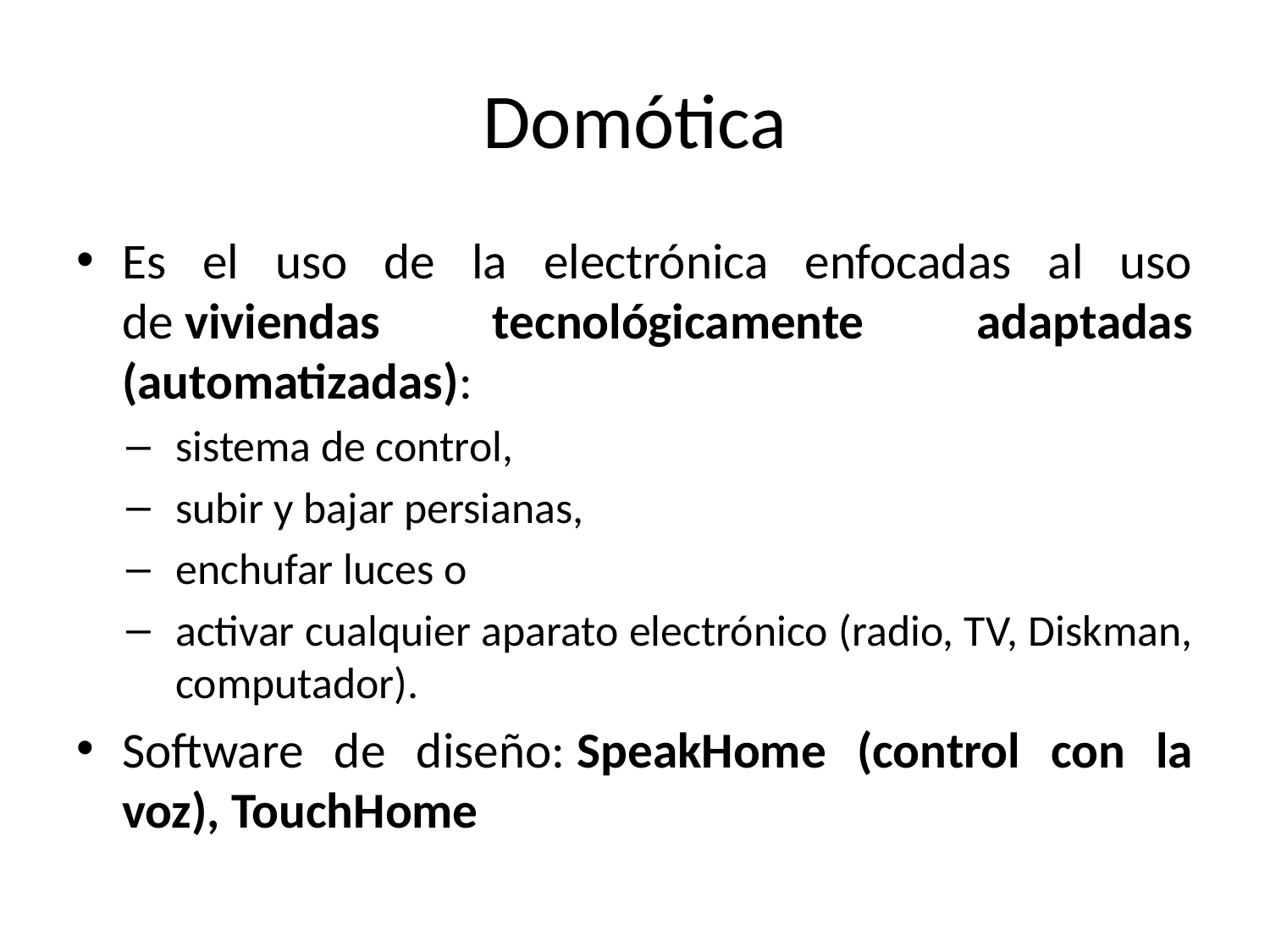

# Domótica
Es el uso de la electrónica enfocadas al uso de viviendas tecnológicamente adaptadas (automatizadas):
sistema de control,
subir y bajar persianas,
enchufar luces o
activar cualquier aparato electrónico (radio, TV, Diskman, computador).
Software de diseño: SpeakHome (control con la voz), TouchHome